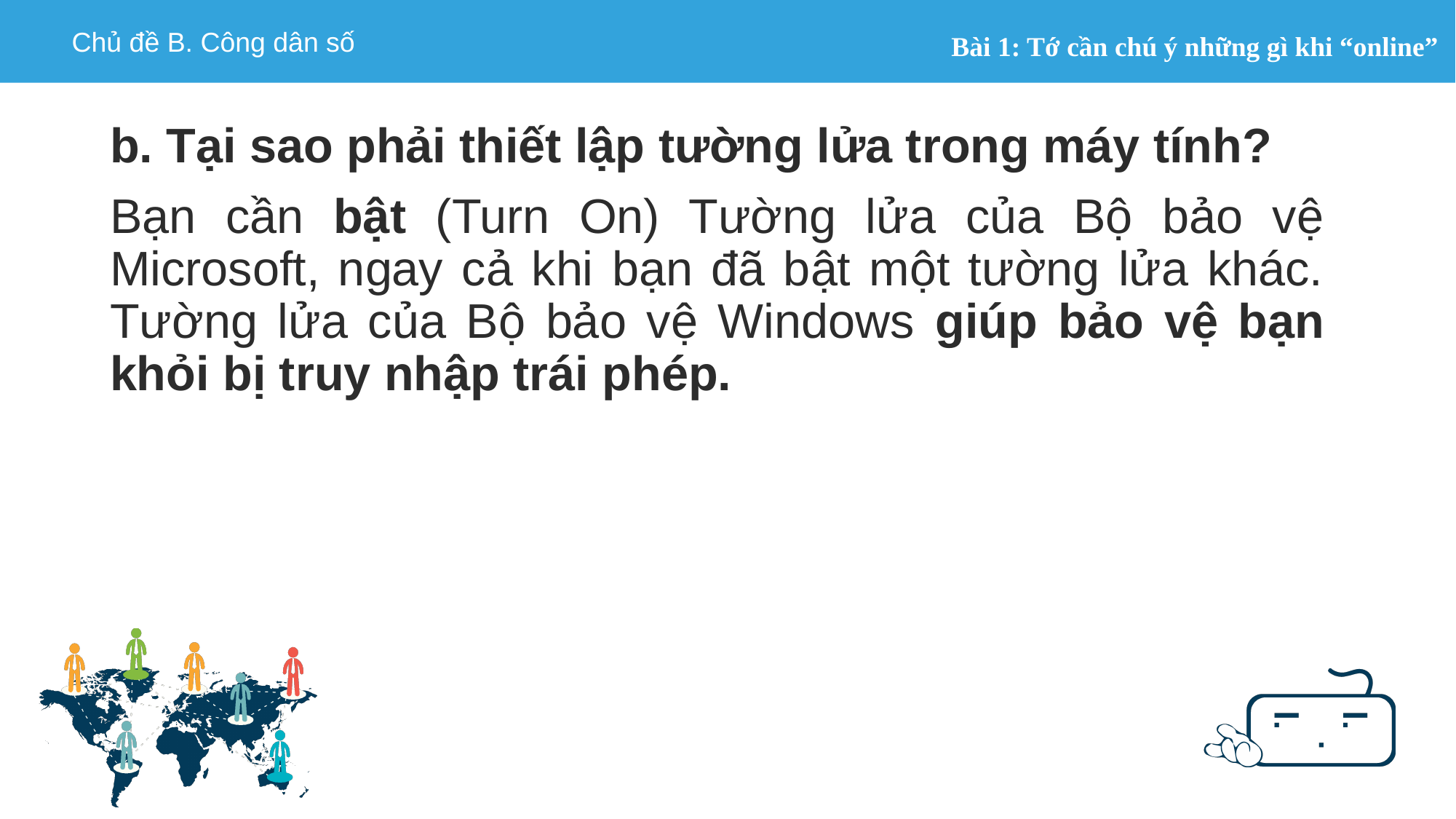

b. Tại sao phải thiết lập tường lửa trong máy tính?
Bạn cần bật (Turn On) Tường lửa của Bộ bảo vệ Microsoft, ngay cả khi bạn đã bật một tường lửa khác. Tường lửa của Bộ bảo vệ Windows giúp bảo vệ bạn khỏi bị truy nhập trái phép.